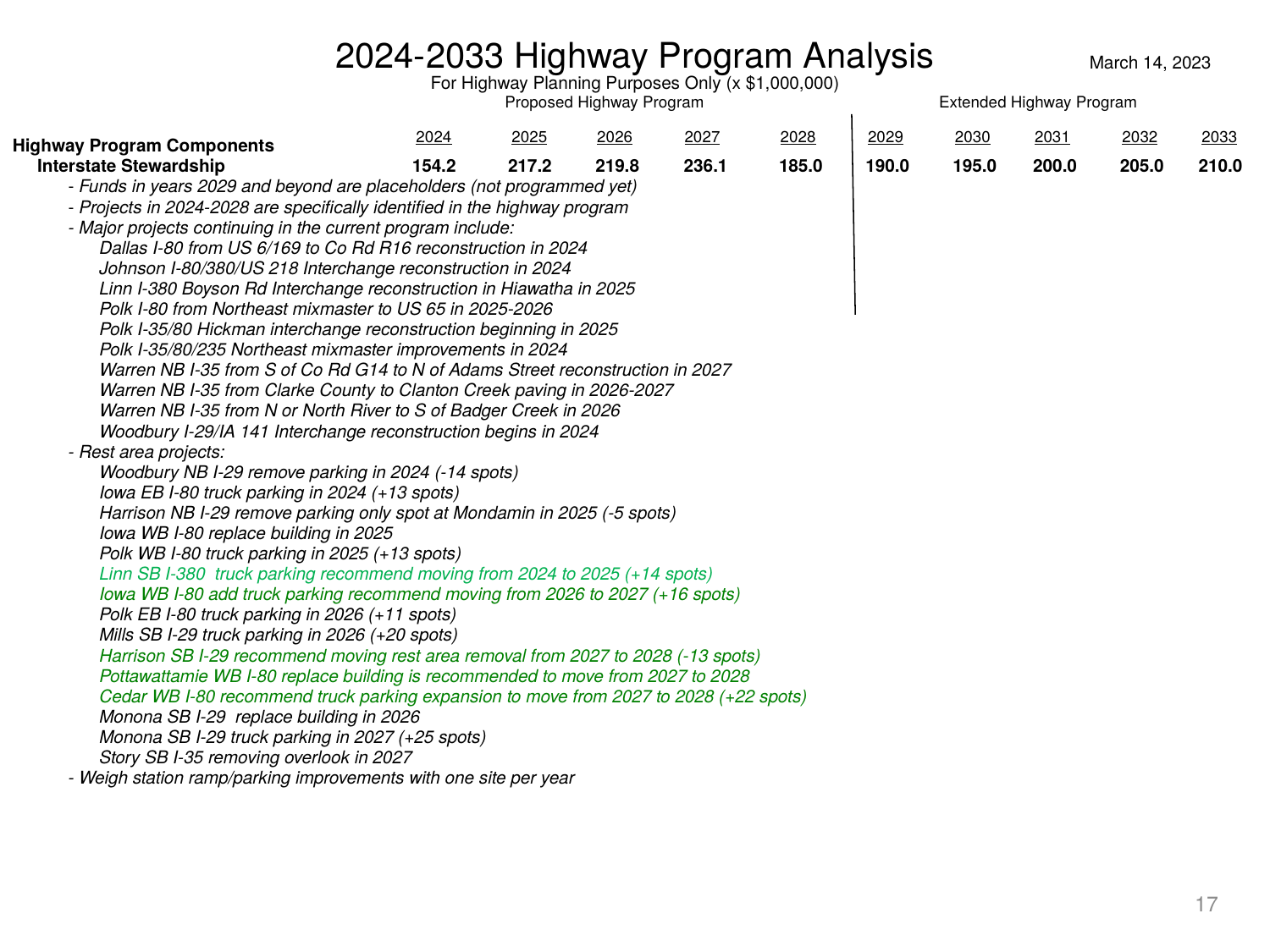

2024-2033 Highway Program Analysis
For Highway Planning Purposes Only (x $1,000,000)
March 14, 2023

Highway Program Components
	Interstate Stewardship	154.2	217.2	219.8	236.1	185.0	190.0	195.0	200.0	205.0	210.0
		- Funds in years 2029 and beyond are placeholders (not programmed yet)
		- Projects in 2024-2028 are specifically identified in the highway program
		- Major projects continuing in the current program include:
			Dallas I-80 from US 6/169 to Co Rd R16 reconstruction in 2024
			Johnson I-80/380/US 218 Interchange reconstruction in 2024
				Linn I-380 Boyson Rd Interchange reconstruction in Hiawatha in 2025
			Polk I-80 from Northeast mixmaster to US 65 in 2025-2026
			Polk I-35/80 Hickman interchange reconstruction beginning in 2025
			Polk I-35/80/235 Northeast mixmaster improvements in 2024
			Warren NB I-35 from S of Co Rd G14 to N of Adams Street reconstruction in 2027
			Warren NB I-35 from Clarke County to Clanton Creek paving in 2026-2027
			Warren NB I-35 from N or North River to S of Badger Creek in 2026
			Woodbury I-29/IA 141 Interchange reconstruction begins in 2024
		- Rest area projects:
			Woodbury NB I-29 remove parking in 2024 (-14 spots)
			Iowa EB I-80 truck parking in 2024 (+13 spots)
				Harrison NB I-29 remove parking only spot at Mondamin in 2025 (-5 spots)
			Iowa WB I-80 replace building in 2025
			Polk WB I-80 truck parking in 2025 (+13 spots)
			Linn SB I-380  truck parking recommend moving from 2024 to 2025 (+14 spots)
			Iowa WB I-80 add truck parking recommend moving from 2026 to 2027 (+16 spots)
				Polk EB I-80 truck parking in 2026 (+11 spots)
			Mills SB I-29 truck parking in 2026 (+20 spots)
				Harrison SB I-29 recommend moving rest area removal from 2027 to 2028 (-13 spots)
			Pottawattamie WB I-80 replace building is recommended to move from 2027 to 2028
			Cedar WB I-80 recommend truck parking expansion to move from 2027 to 2028 (+22 spots)
			Monona SB I-29  replace building in 2026
			Monona SB I-29 truck parking in 2027 (+25 spots)
			Story SB I-35 removing overlook in 2027
		- Weigh station ramp/parking improvements with one site per year

		                Proposed Highway Program		        	        Extended Highway Program

	2024	2025	2026	2027	2028	2029	2030	2031	2032	2033

17